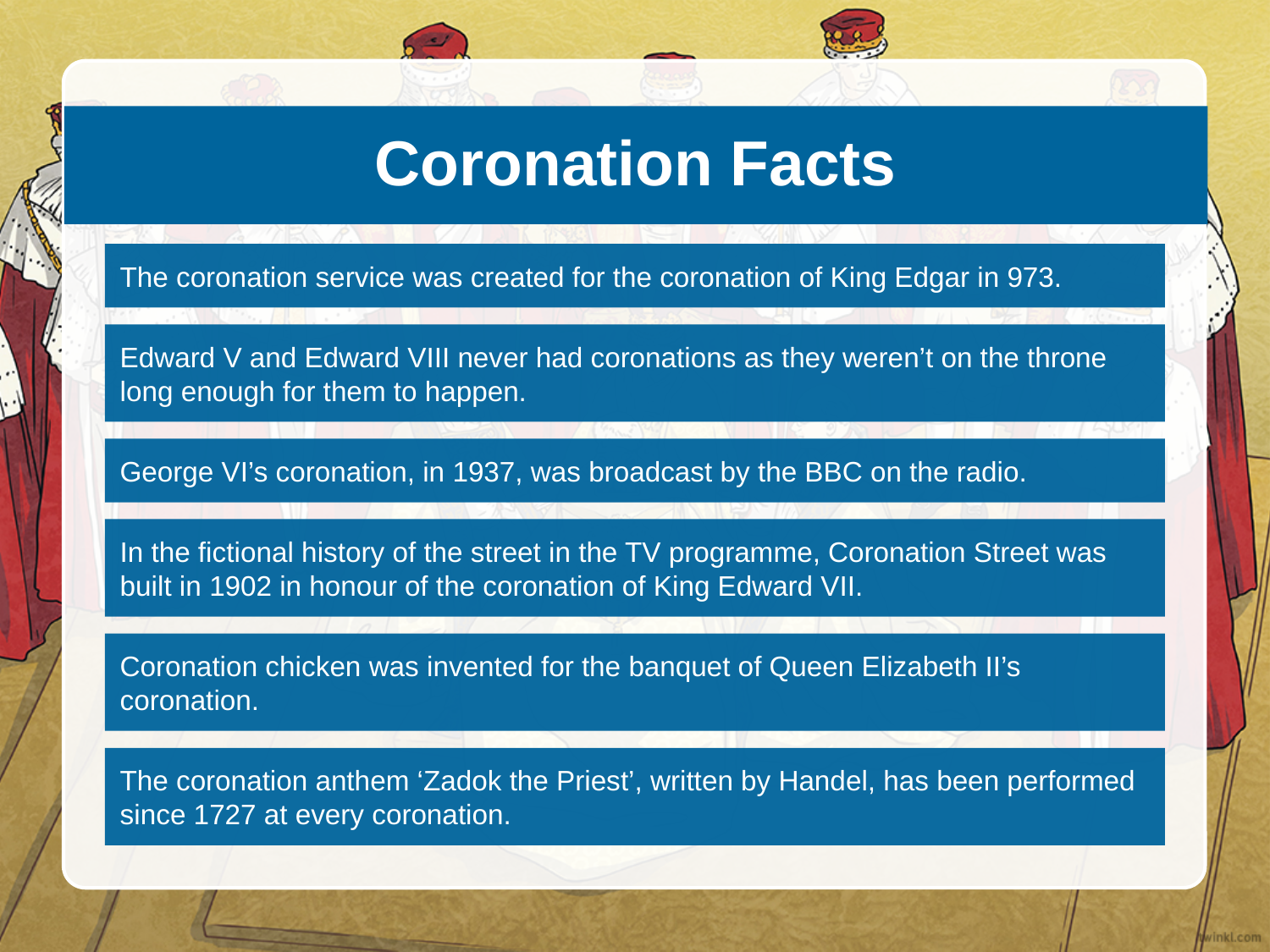

# Coronation Facts
The coronation service was created for the coronation of King Edgar in 973.
Edward V and Edward VIII never had coronations as they weren’t on the throne long enough for them to happen.
George VI’s coronation, in 1937, was broadcast by the BBC on the radio.
In the fictional history of the street in the TV programme, Coronation Street was built in 1902 in honour of the coronation of King Edward VII.
Coronation chicken was invented for the banquet of Queen Elizabeth II’s coronation.
The coronation anthem ‘Zadok the Priest’, written by Handel, has been performed since 1727 at every coronation.